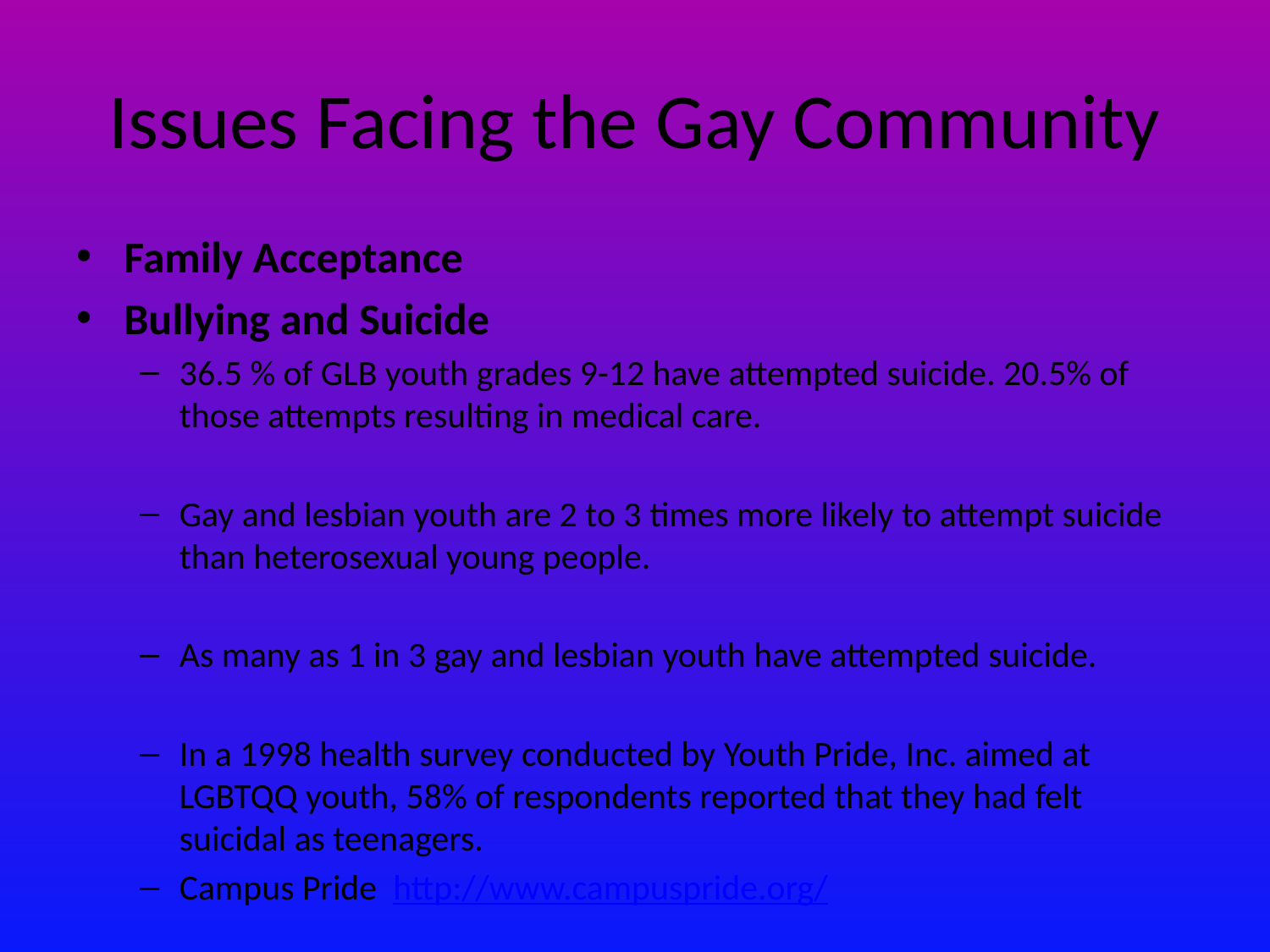

# Issues Facing the Gay Community
Family Acceptance
Bullying and Suicide
36.5 % of GLB youth grades 9-12 have attempted suicide. 20.5% of those attempts resulting in medical care.

Gay and lesbian youth are 2 to 3 times more likely to attempt suicide than heterosexual young people.

As many as 1 in 3 gay and lesbian youth have attempted suicide.

In a 1998 health survey conducted by Youth Pride, Inc. aimed at LGBTQQ youth, 58% of respondents reported that they had felt suicidal as teenagers.
Campus Pride  http://www.campuspride.org/